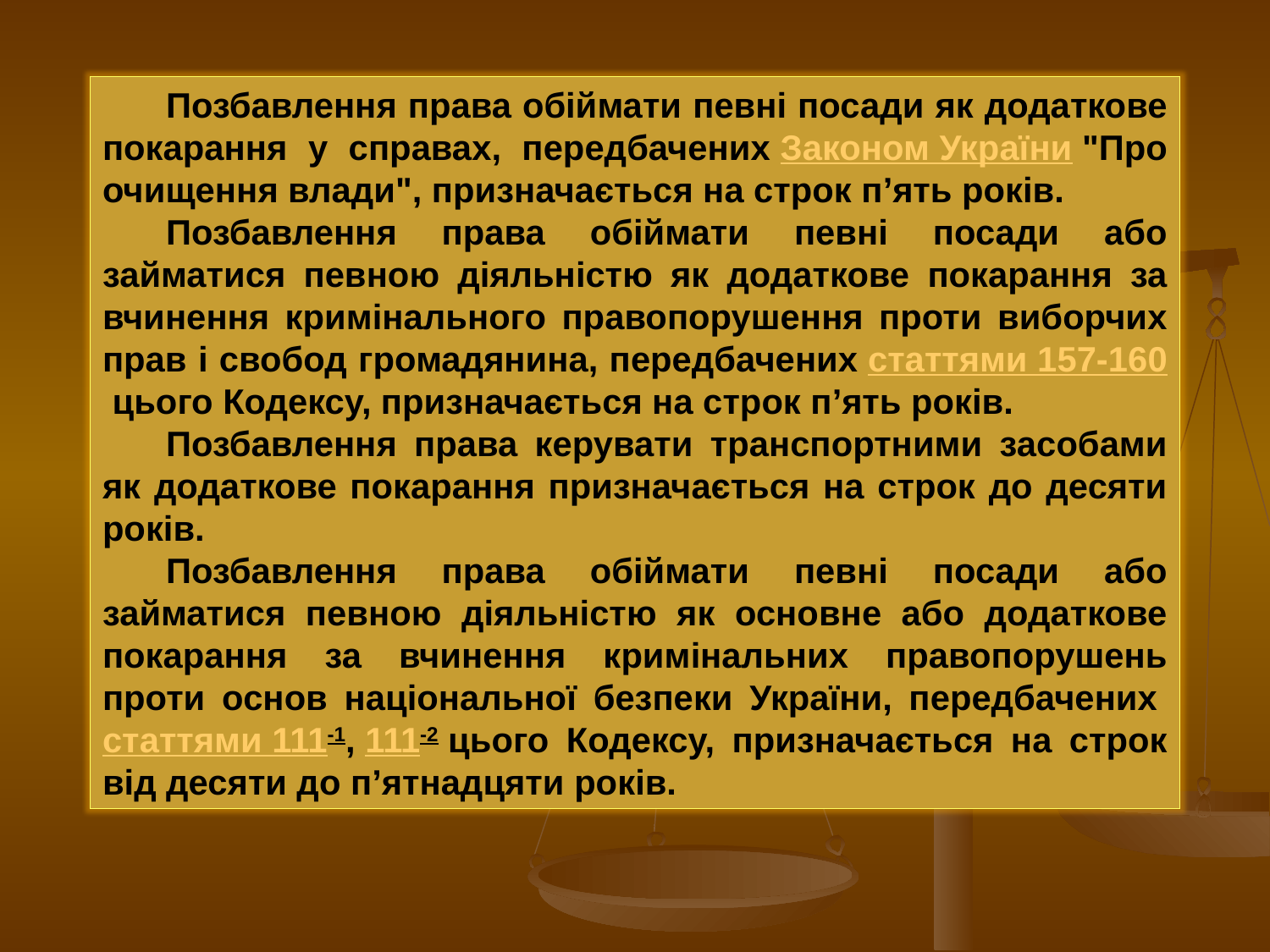

Позбавлення права обіймати певні посади як додаткове покарання у справах, передбачених Законом України "Про очищення влади", призначається на строк п’ять років.
Позбавлення права обіймати певні посади або займатися певною діяльністю як додаткове покарання за вчинення кримінального правопорушення проти виборчих прав і свобод громадянина, передбачених статтями 157-160 цього Кодексу, призначається на строк п’ять років.
Позбавлення права керувати транспортними засобами як додаткове покарання призначається на строк до десяти років.
Позбавлення права обіймати певні посади або займатися певною діяльністю як основне або додаткове покарання за вчинення кримінальних правопорушень проти основ національної безпеки України, передбачених статтями 111-1, 111-2 цього Кодексу, призначається на строк від десяти до п’ятнадцяти років.